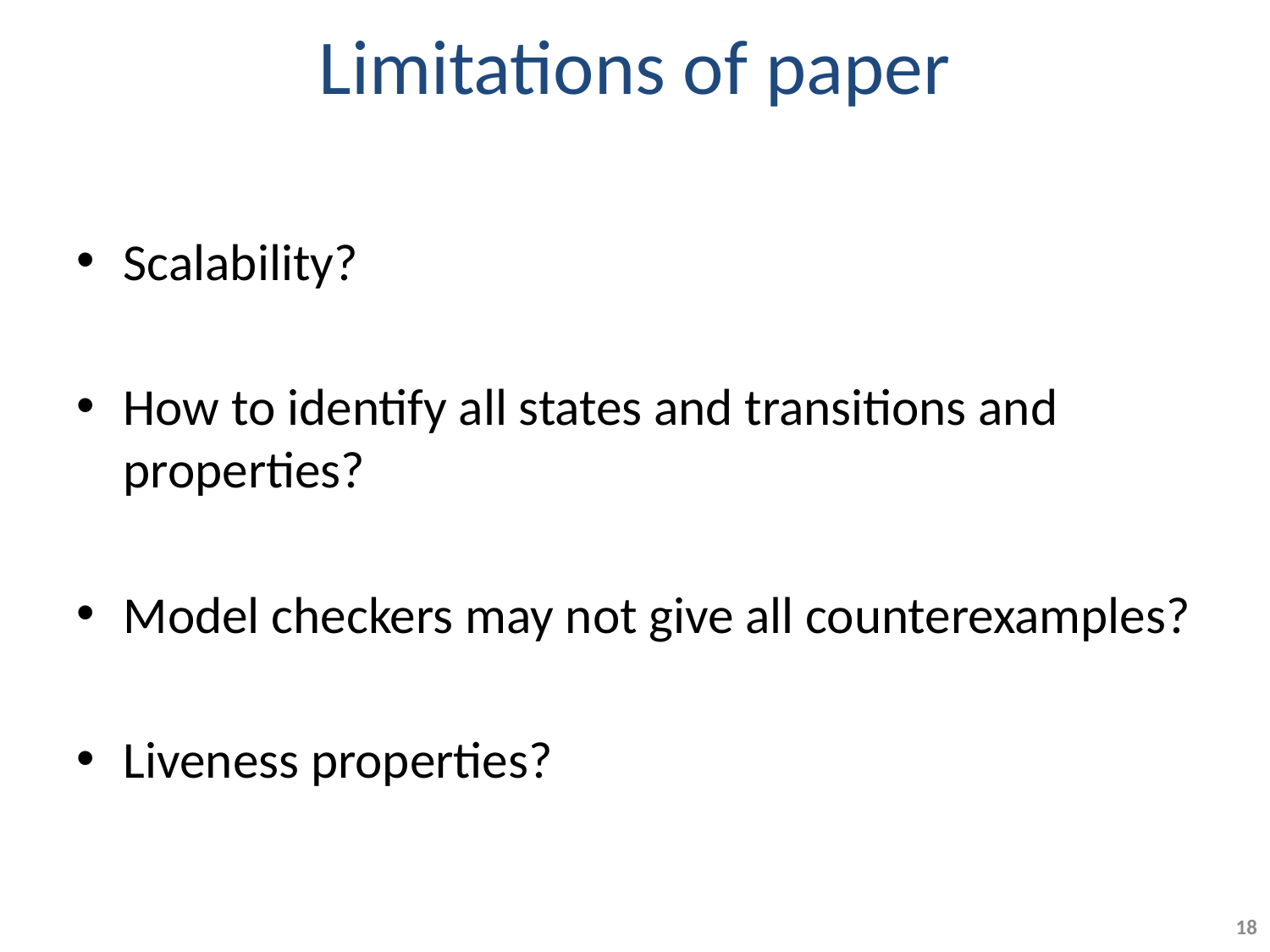

# Limitations of paper
Scalability?

How to identify all states and transitions and properties?

Model checkers may not give all counterexamples?

Liveness properties?
18